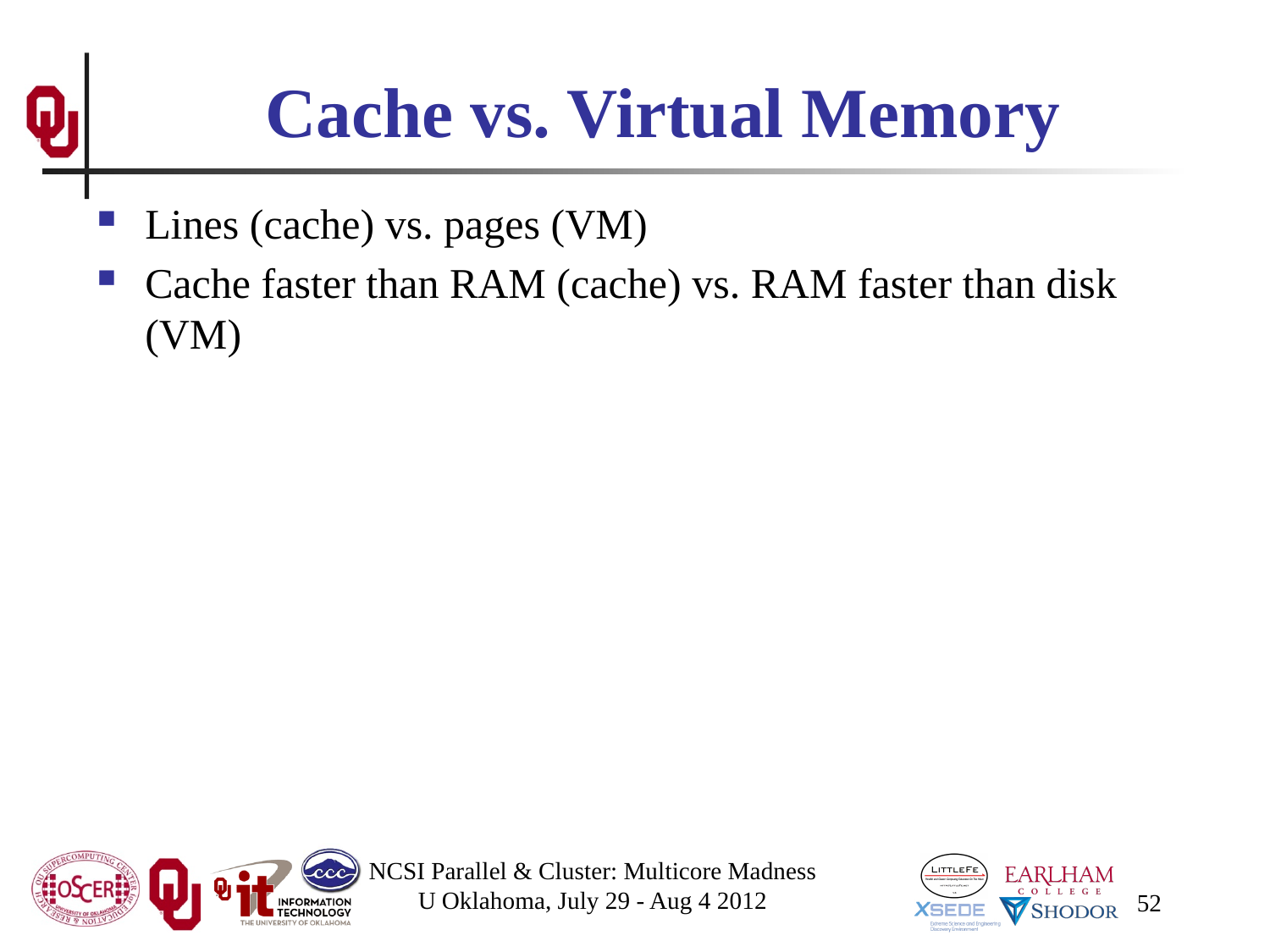

# Cache vs. Virtual Memory
Lines (cache) vs. pages (VM)
Cache faster than RAM (cache) vs. RAM faster than disk (VM)

NCSI Parallel & Cluster: Multicore Madness
U Oklahoma, July 29 - Aug 4 2012
52